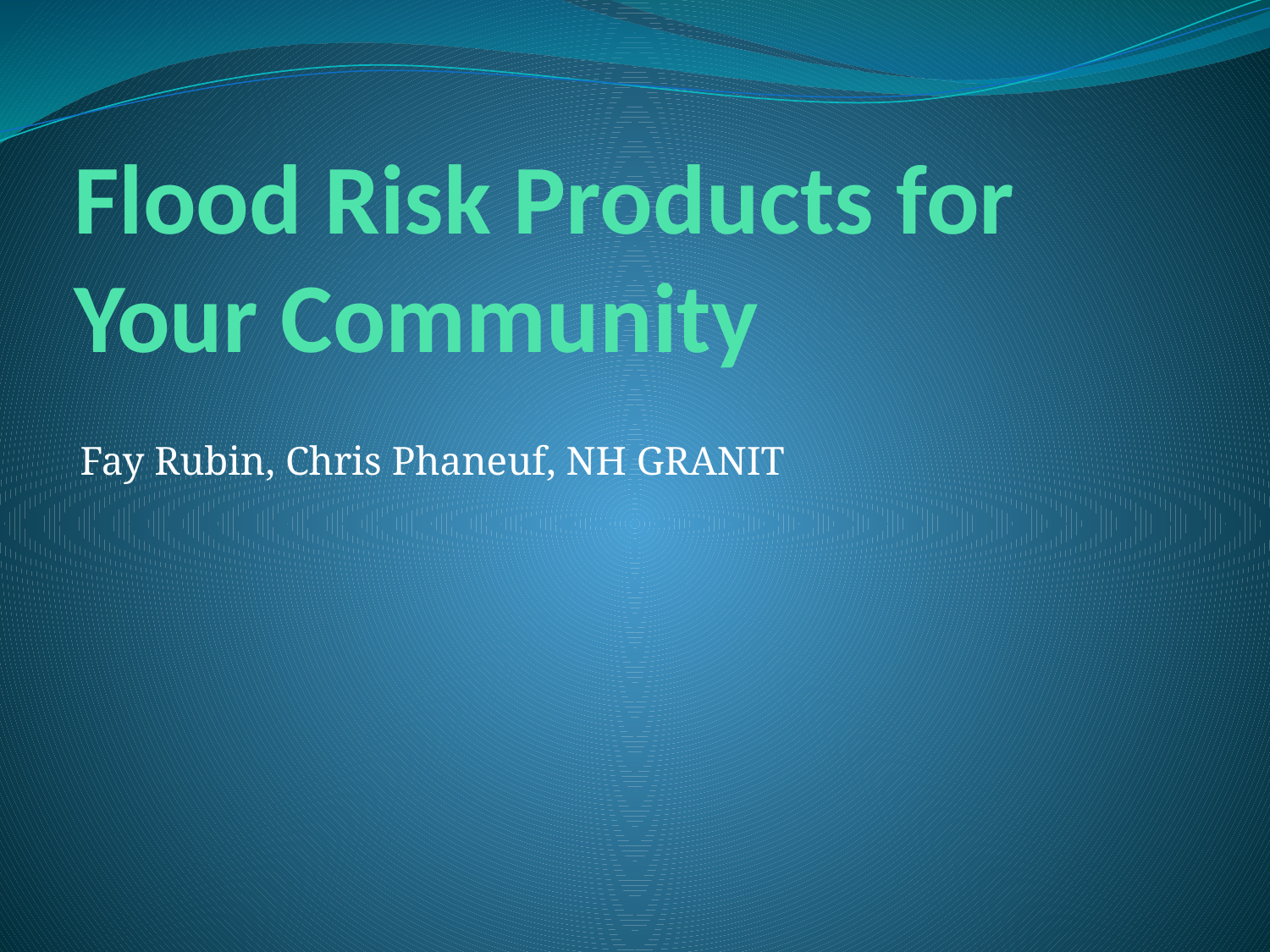

# Flood Risk Products for Your Community

Fay Rubin, Chris Phaneuf, NH GRANIT